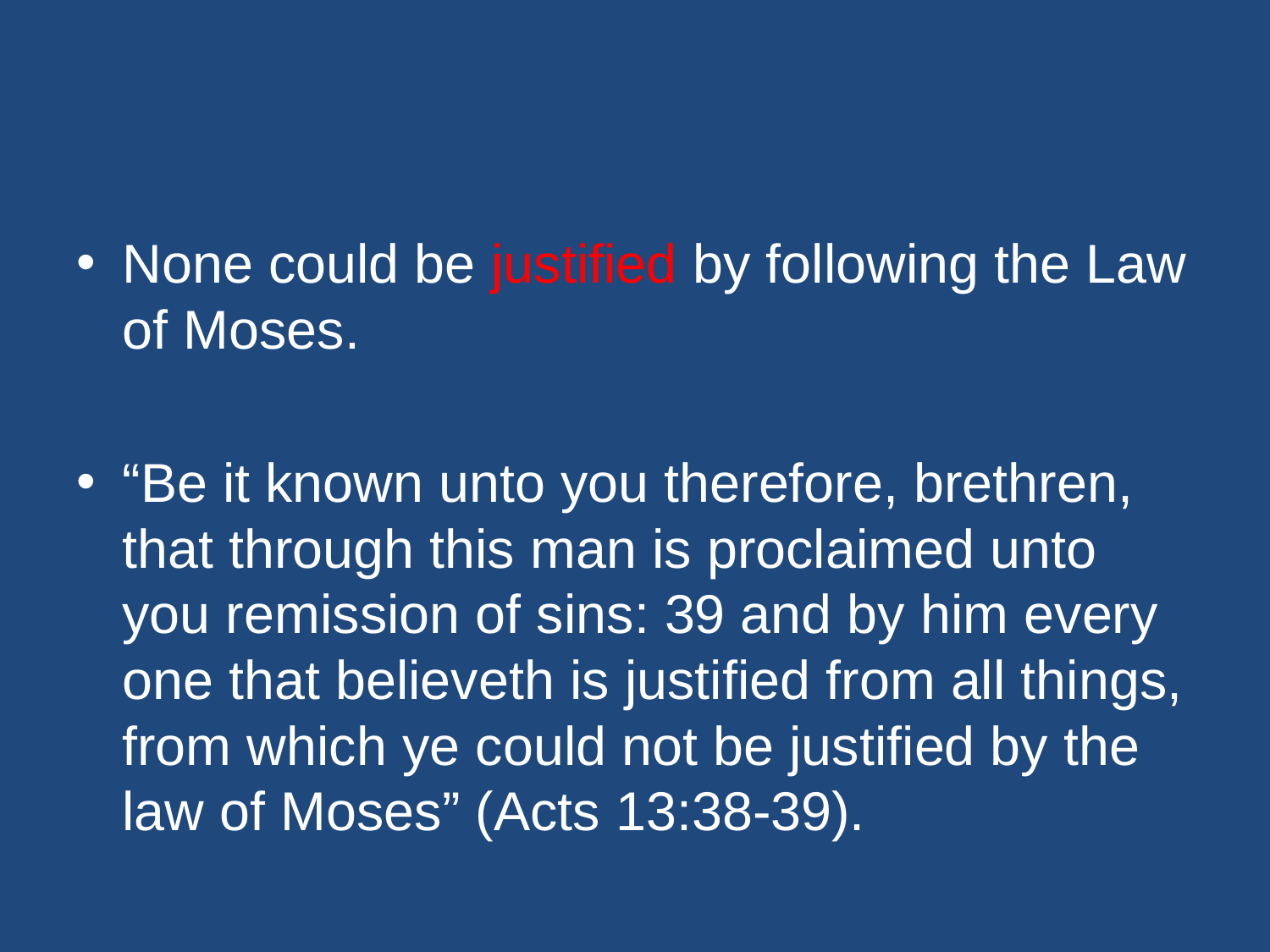

#
None could be justified by following the Law of Moses.

“Be it known unto you therefore, brethren, that through this man is proclaimed unto you remission of sins: 39 and by him every one that believeth is justified from all things, from which ye could not be justified by the law of Moses” (Acts 13:38-39).